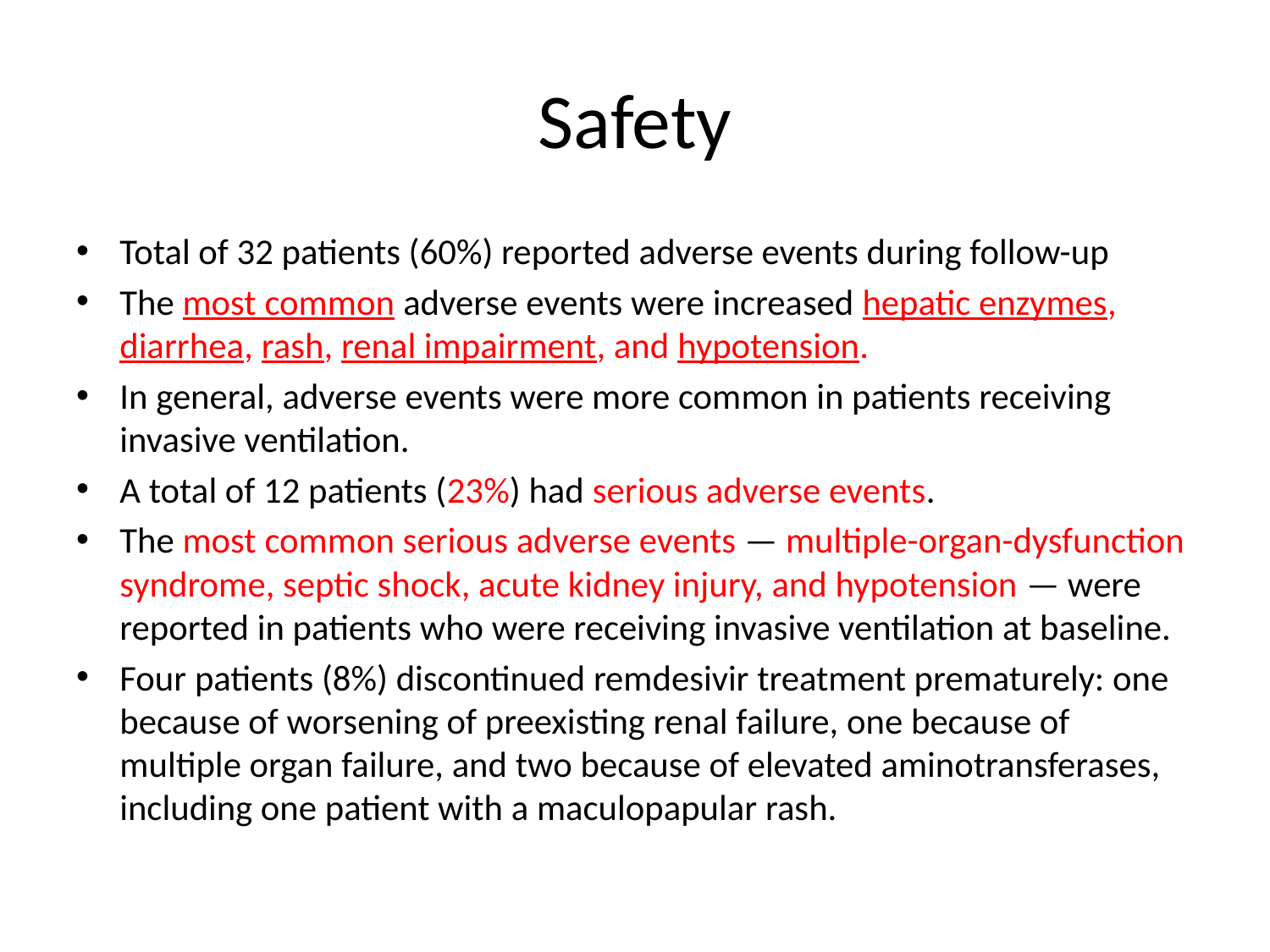

# Safety
Total of 32 patients (60%) reported adverse events during follow-up
The most common adverse events were increased hepatic enzymes, diarrhea, rash, renal impairment, and hypotension.
In general, adverse events were more common in patients receiving invasive ventilation.
A total of 12 patients (23%) had serious adverse events.
The most common serious adverse events — multiple-organ-dysfunction syndrome, septic shock, acute kidney injury, and hypotension — were reported in patients who were receiving invasive ventilation at baseline.
Four patients (8%) discontinued remdesivir treatment prematurely: one because of worsening of preexisting renal failure, one because of multiple organ failure, and two because of elevated aminotransferases, including one patient with a maculopapular rash.